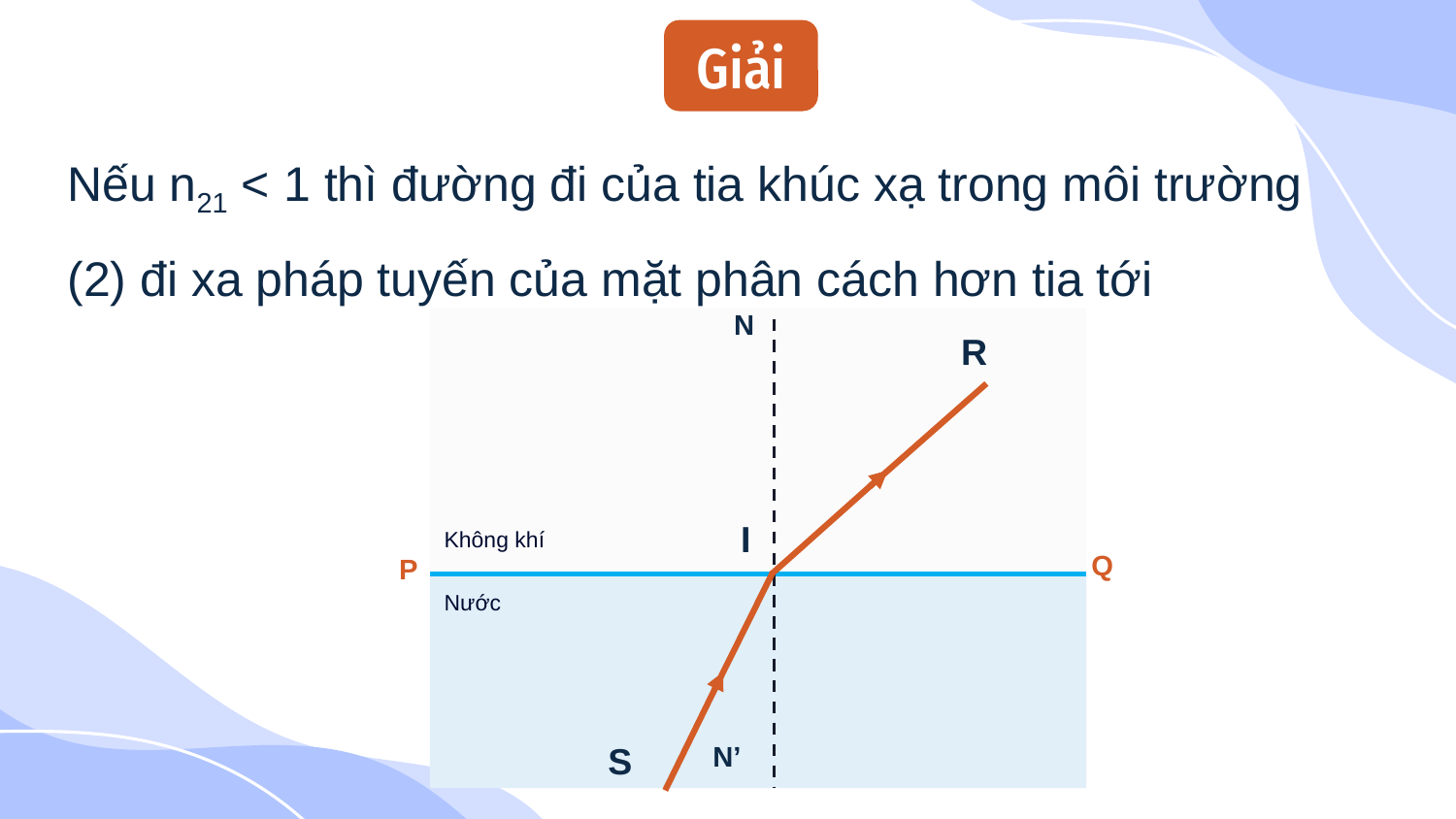

Giải
Nếu n21 < 1 thì đường đi của tia khúc xạ trong môi trường (2) đi xa pháp tuyến của mặt phân cách hơn tia tới
N

R
I
Không khí
Q
P
Nước
S
N’